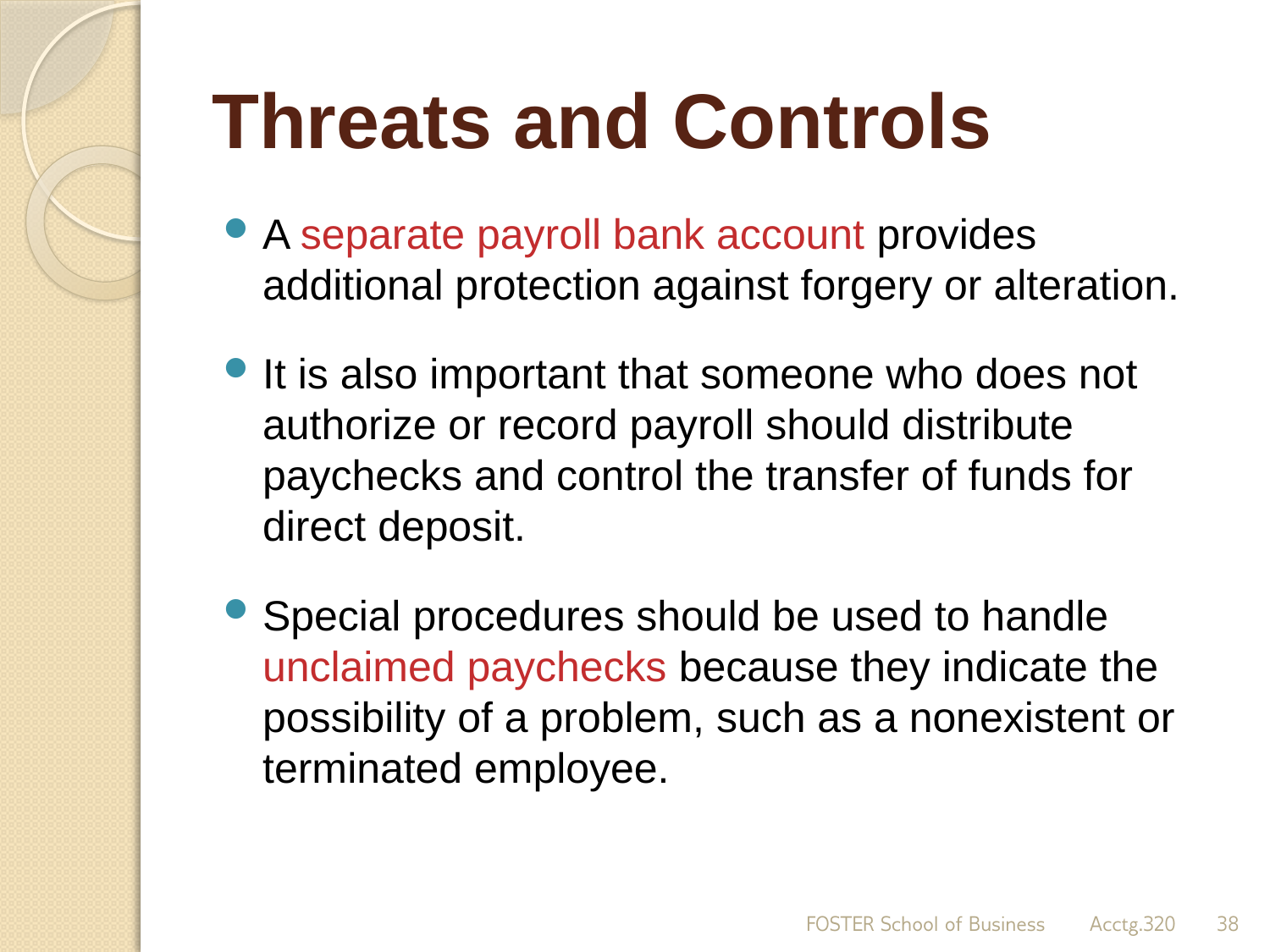

# Threats and Controls
A separate payroll bank account provides additional protection against forgery or alteration.

It is also important that someone who does not authorize or record payroll should distribute paychecks and control the transfer of funds for direct deposit.

Special procedures should be used to handle unclaimed paychecks because they indicate the possibility of a problem, such as a nonexistent or terminated employee.

FOSTER School of Business       Acctg.320
38